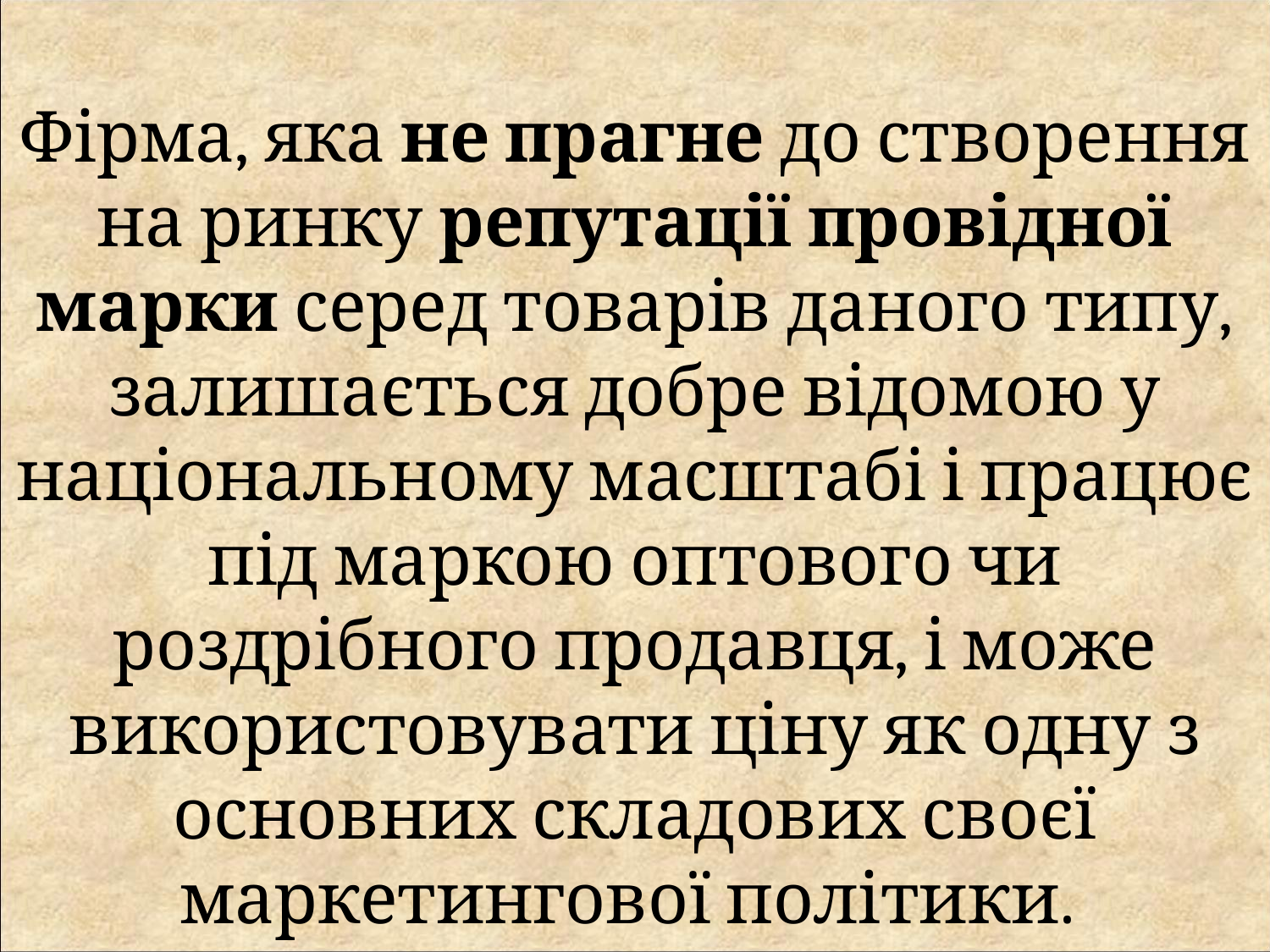

Фірма, яка не прагне до створення на ринку репутації провідної марки серед товарів даного типу, залишається добре відомою у національному масштабі і працює під маркою оптового чи роздрібного продавця, і може використовувати ціну як одну з основних складових своєї маркетингової політики.